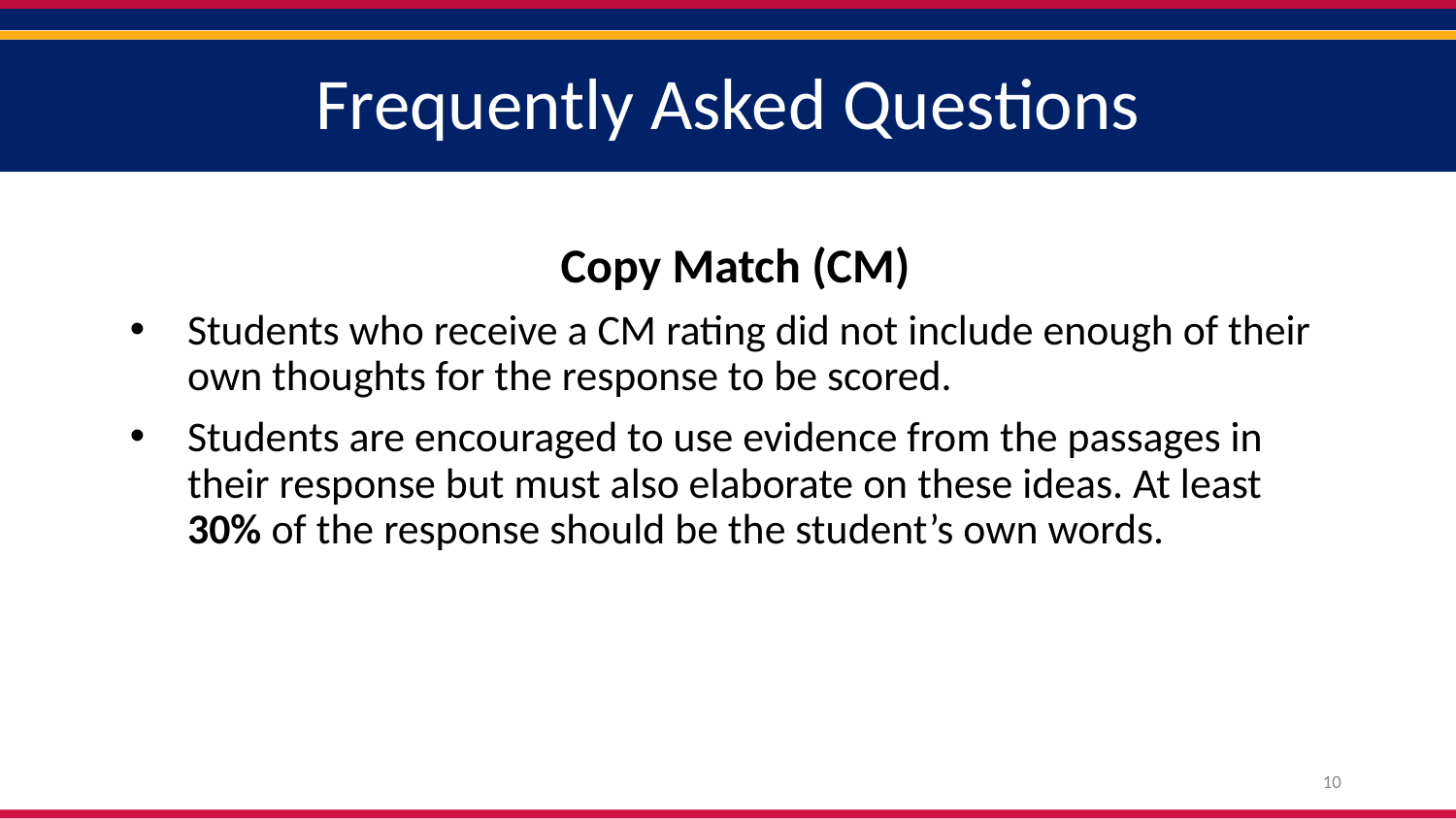

# Frequently Asked Questions
Copy Match (CM)
Students who receive a CM rating did not include enough of their own thoughts for the response to be scored.
Students are encouraged to use evidence from the passages in their response but must also elaborate on these ideas. At least 30% of the response should be the student’s own words.

10